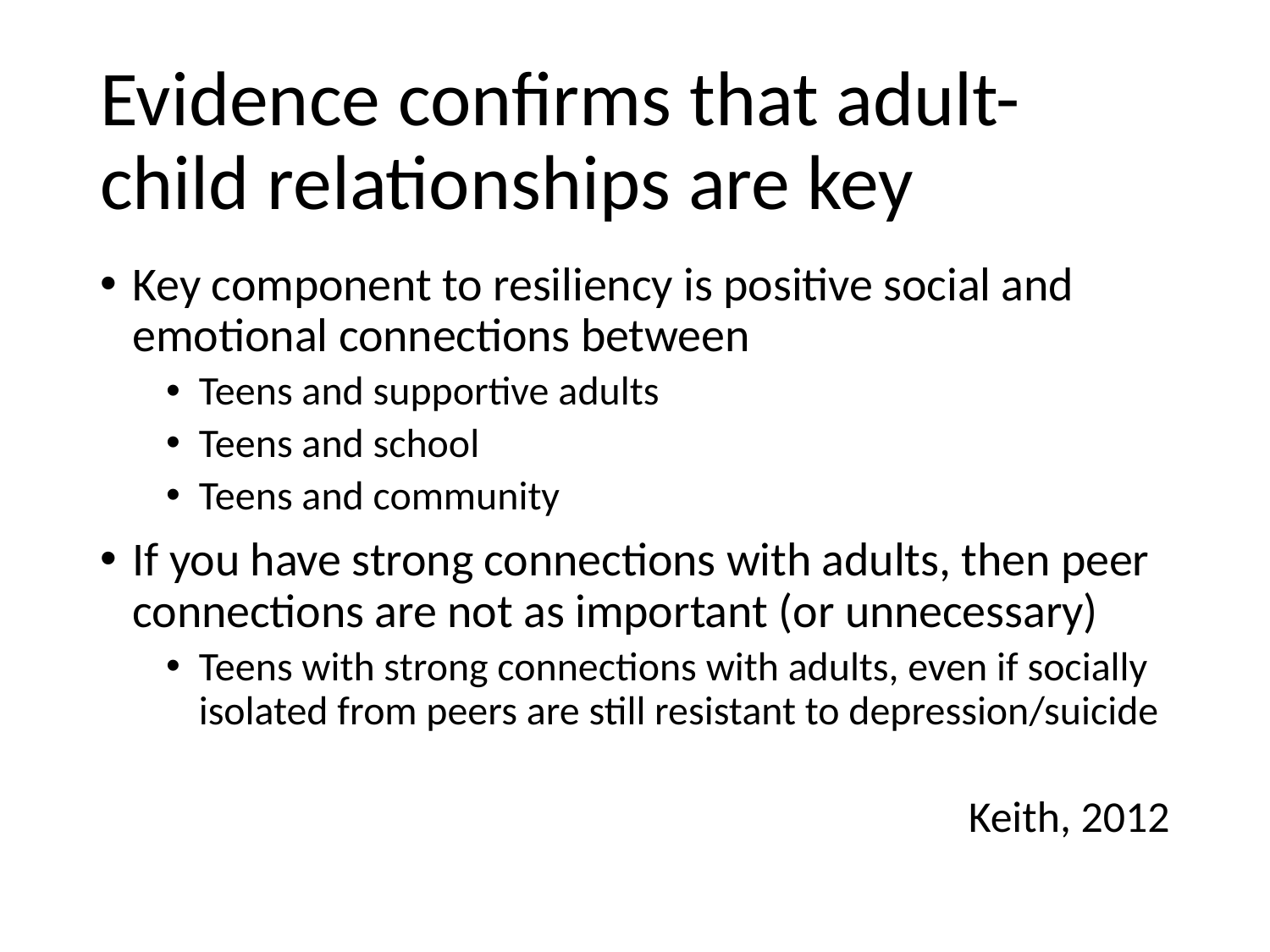

# Evidence confirms that adult-child relationships are key
Key component to resiliency is positive social and emotional connections between
Teens and supportive adults
Teens and school
Teens and community
If you have strong connections with adults, then peer connections are not as important (or unnecessary)
Teens with strong connections with adults, even if socially isolated from peers are still resistant to depression/suicide
Keith, 2012